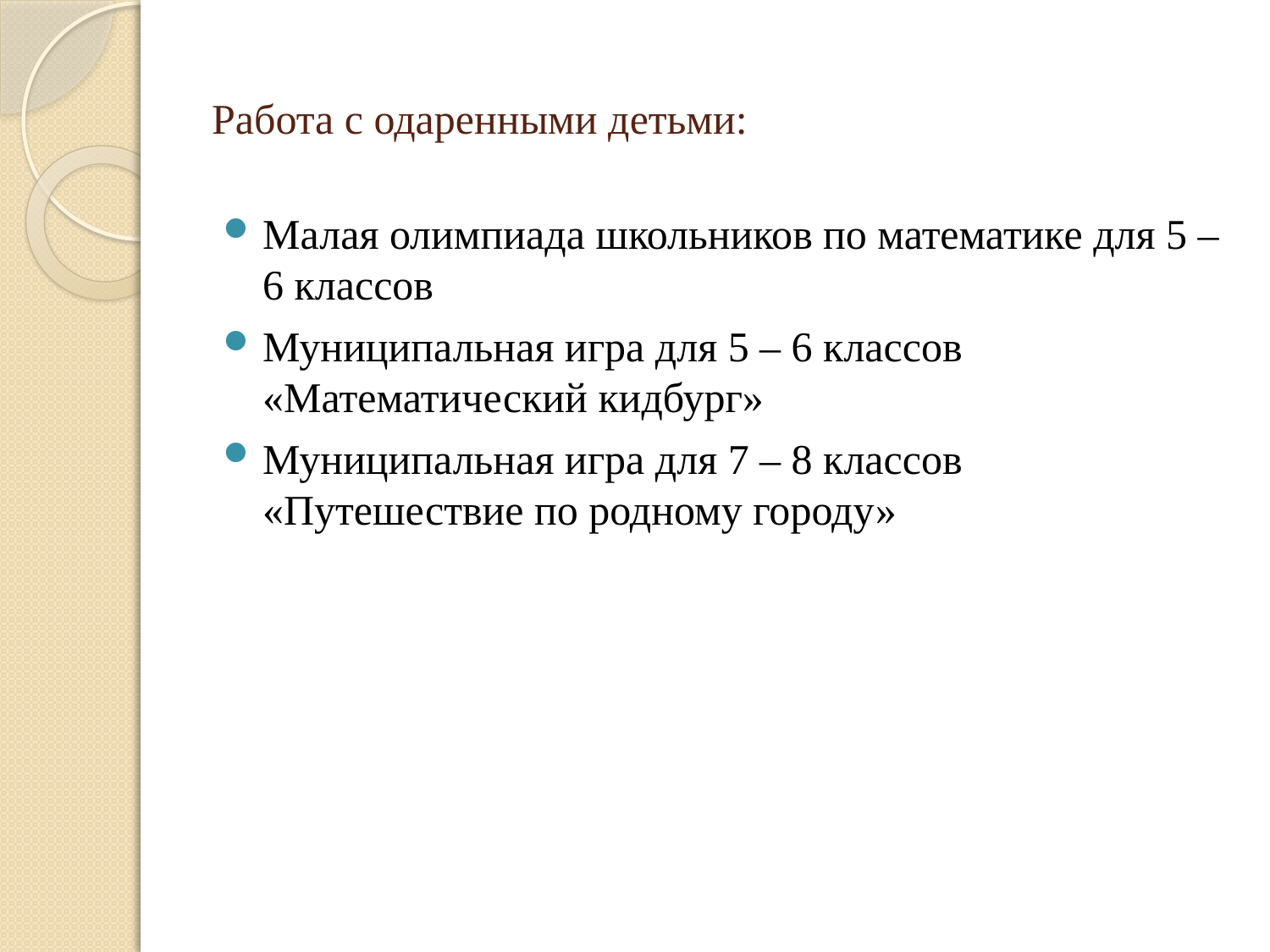

# Работа с одаренными детьми:
Малая олимпиада школьников по математике для 5 – 6 классов
Муниципальная игра для 5 – 6 классов «Математический кидбург»
Муниципальная игра для 7 – 8 классов «Путешествие по родному городу»